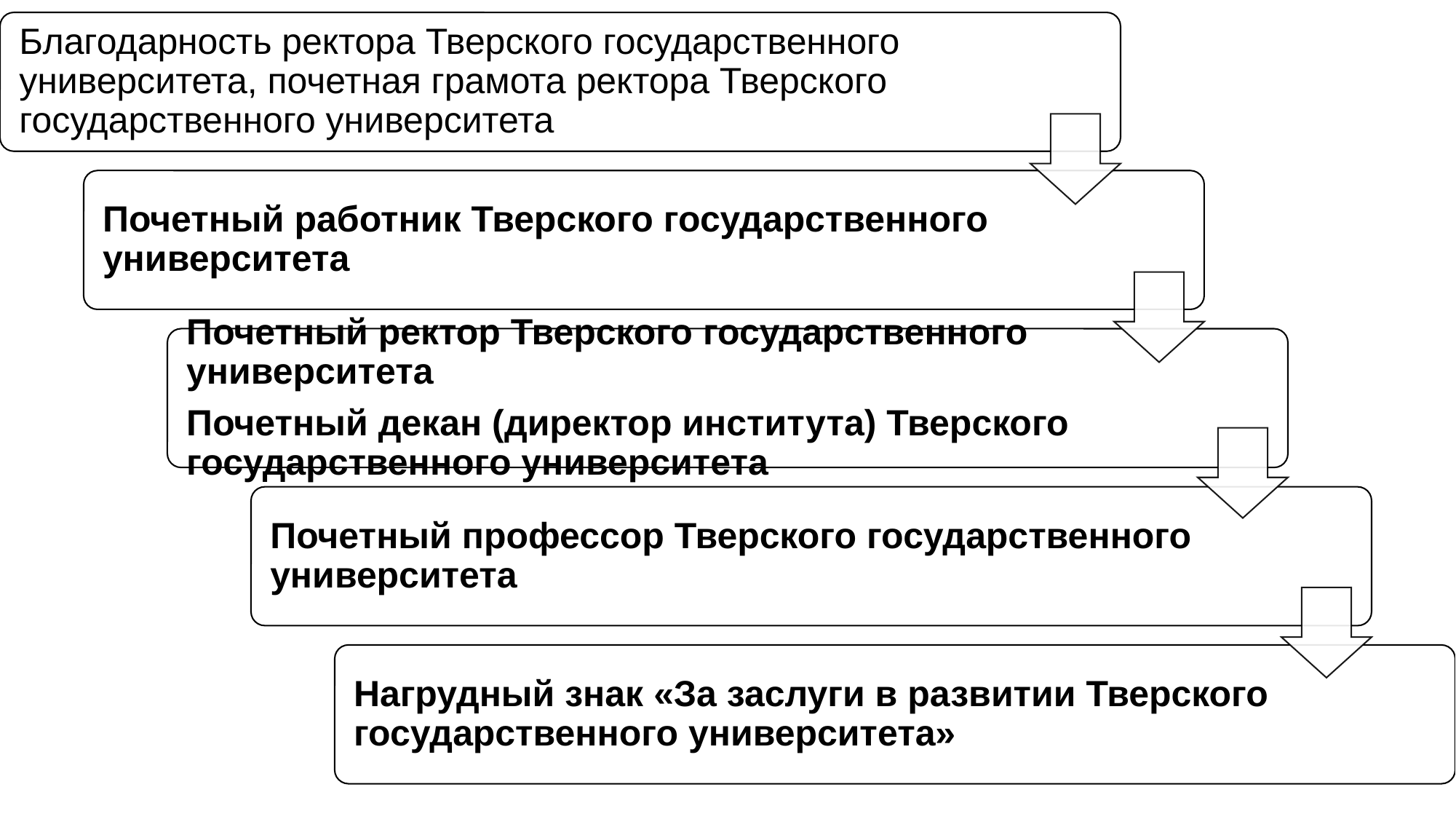

Благодарность ректора Тверского государственного университета, почетная грамота ректора Тверского государственного университета
Почетный работник Тверского государственного университета
Почетный ректор Тверского государственного университета
Почетный декан (директор института) Тверского государственного университета
Почетный профессор Тверского государственного университета
Нагрудный знак «За заслуги в развитии Тверского государственного университета»